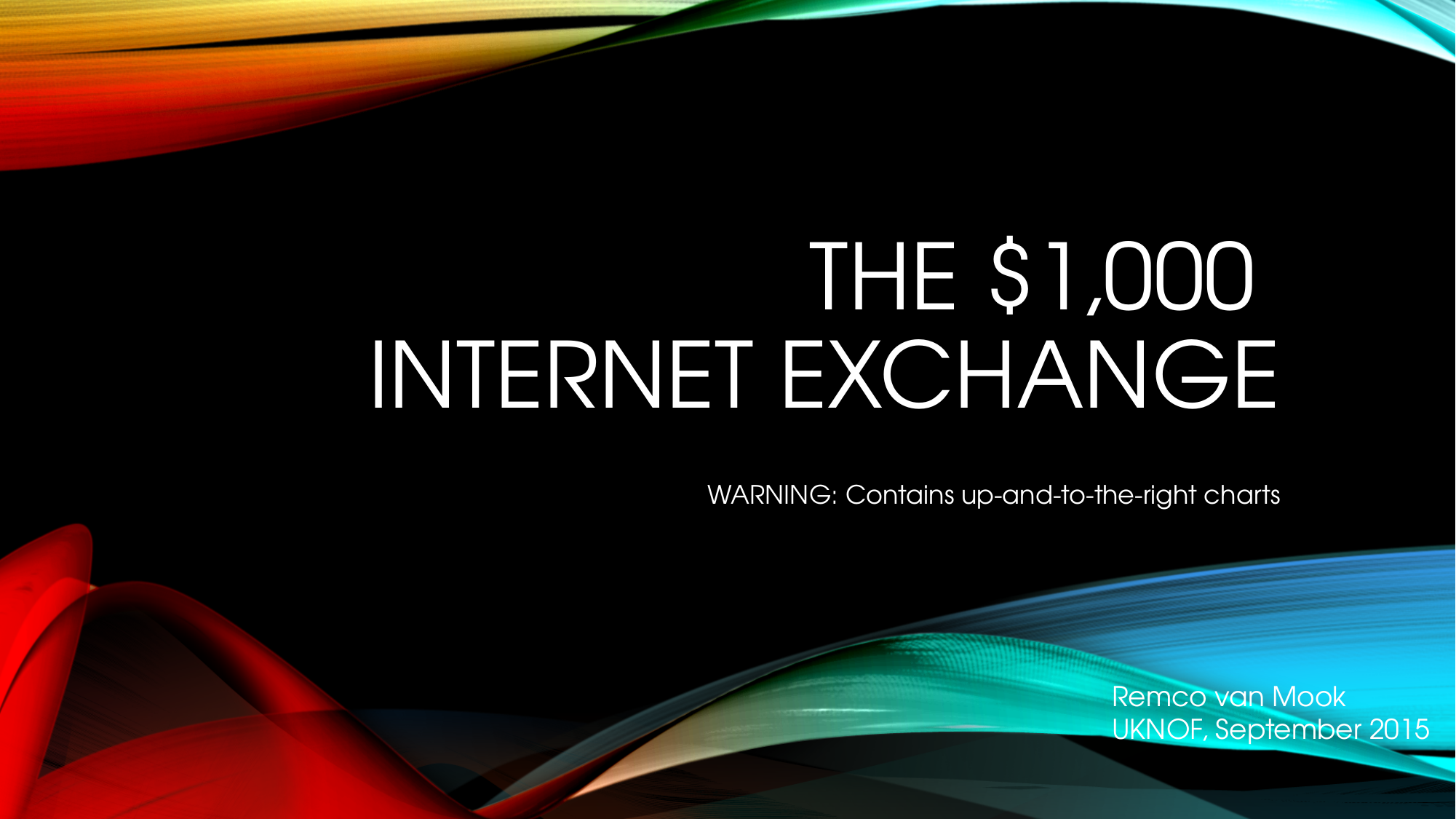

# The $1,000 Internet Exchange

WARNING: Contains up-and-to-the-right charts
Remco van Mook
UKNOF, September 2015